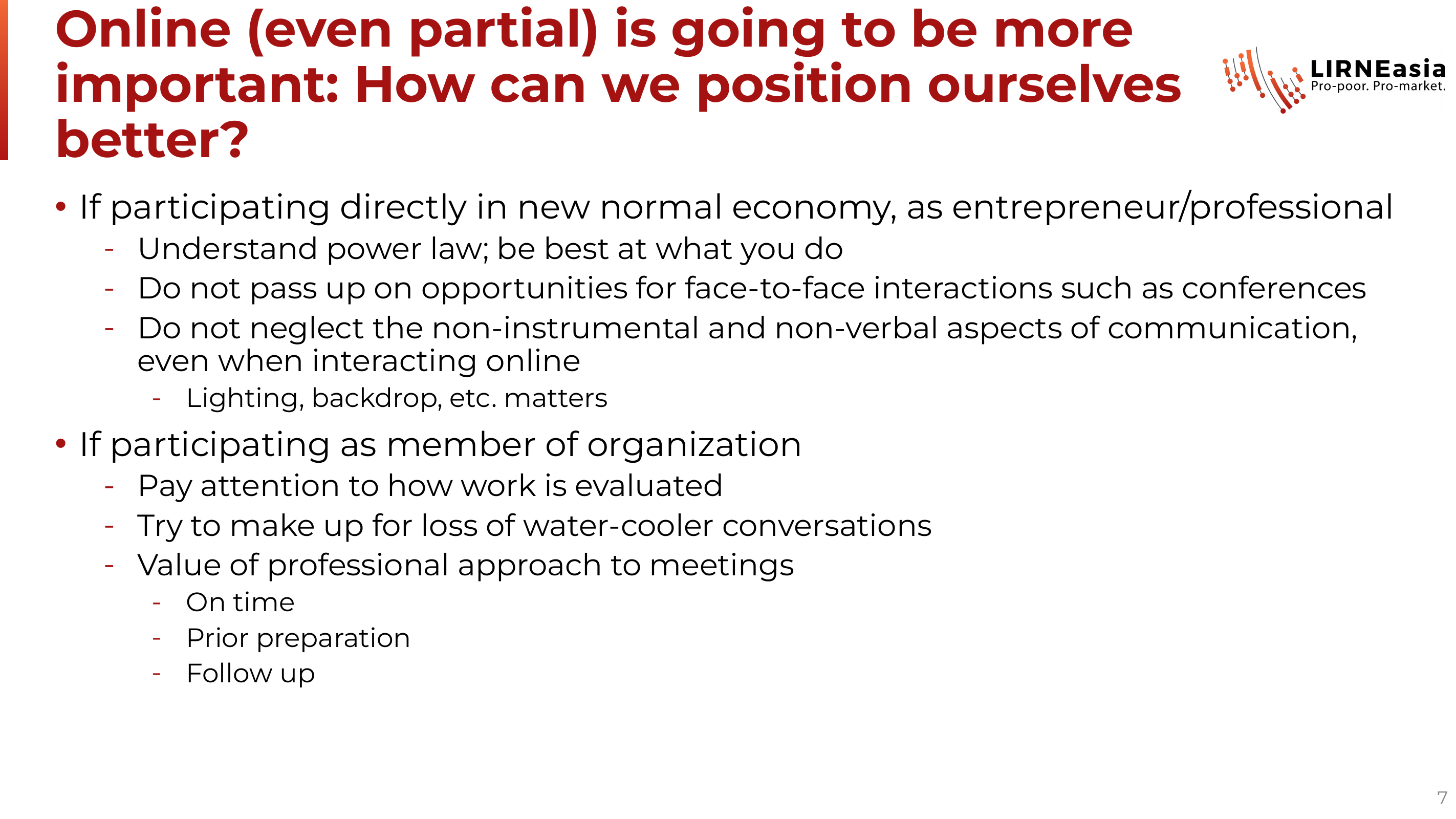

# Online (even partial) is going to be more important: How can we position ourselves better?
If participating directly in new normal economy, as entrepreneur/professional
Understand power law; be best at what you do
Do not pass up on opportunities for face-to-face interactions such as conferences
Do not neglect the non-instrumental and non-verbal aspects of communication, even when interacting online
Lighting, backdrop, etc. matters
If participating as member of organization
Pay attention to how work is evaluated
Try to make up for loss of water-cooler conversations
Value of professional approach to meetings
On time
Prior preparation
Follow up
7